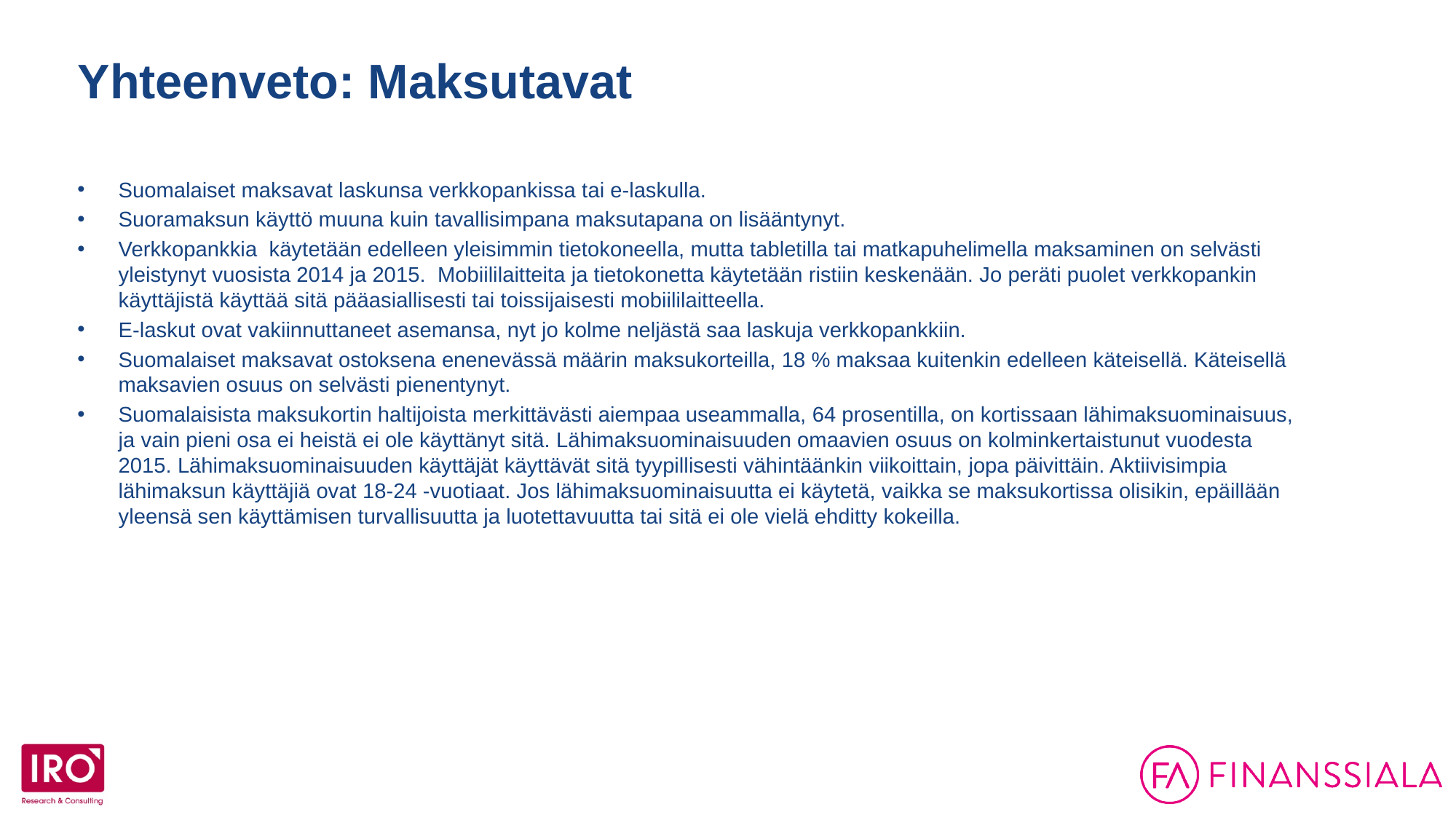

Yhteenveto: Maksutavat
Suomalaiset maksavat laskunsa verkkopankissa tai e-laskulla.
Suoramaksun käyttö muuna kuin tavallisimpana maksutapana on lisääntynyt.
Verkkopankkia  käytetään edelleen yleisimmin tietokoneella, mutta tabletilla tai matkapuhelimella maksaminen on selvästi yleistynyt vuosista 2014 ja 2015.  Mobiililaitteita ja tietokonetta käytetään ristiin keskenään. Jo peräti puolet verkkopankin käyttäjistä käyttää sitä pääasiallisesti tai toissijaisesti mobiililaitteella.
E-laskut ovat vakiinnuttaneet asemansa, nyt jo kolme neljästä saa laskuja verkkopankkiin.
Suomalaiset maksavat ostoksena enenevässä määrin maksukorteilla, 18 % maksaa kuitenkin edelleen käteisellä. Käteisellä maksavien osuus on selvästi pienentynyt.
Suomalaisista maksukortin haltijoista merkittävästi aiempaa useammalla, 64 prosentilla, on kortissaan lähimaksuominaisuus, ja vain pieni osa ei heistä ei ole käyttänyt sitä. Lähimaksuominaisuuden omaavien osuus on kolminkertaistunut vuodesta 2015. Lähimaksuominaisuuden käyttäjät käyttävät sitä tyypillisesti vähintäänkin viikoittain, jopa päivittäin. Aktiivisimpia lähimaksun käyttäjiä ovat 18-24 -vuotiaat. Jos lähimaksuominaisuutta ei käytetä, vaikka se maksukortissa olisikin, epäillään yleensä sen käyttämisen turvallisuutta ja luotettavuutta tai sitä ei ole vielä ehditty kokeilla.